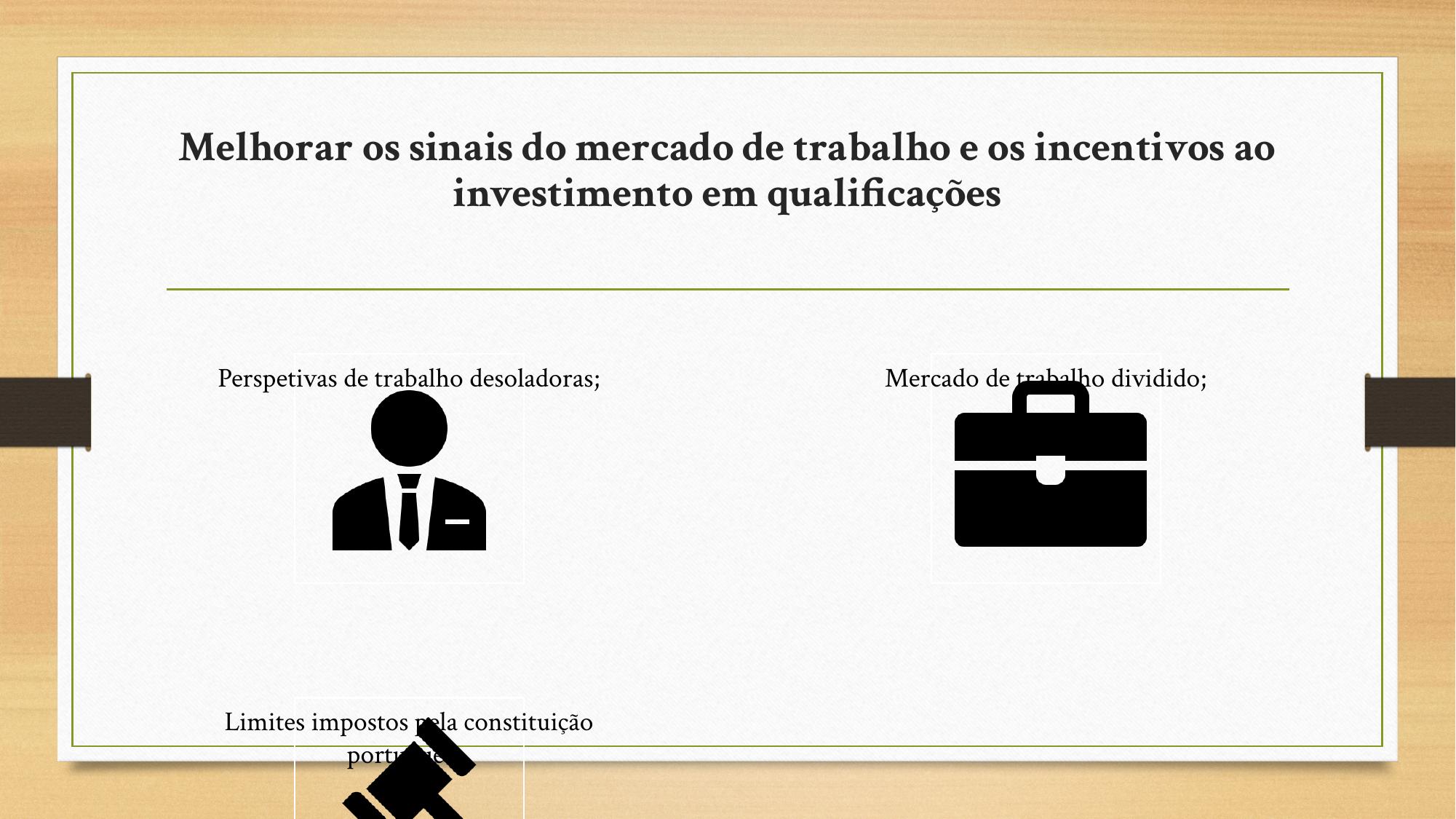

# Melhorar os sinais do mercado de trabalho e os incentivos ao investimento em qualificações
Perspetivas de trabalho desoladoras;
Mercado de trabalho dividido;
Limites impostos pela constituição portuguesa.